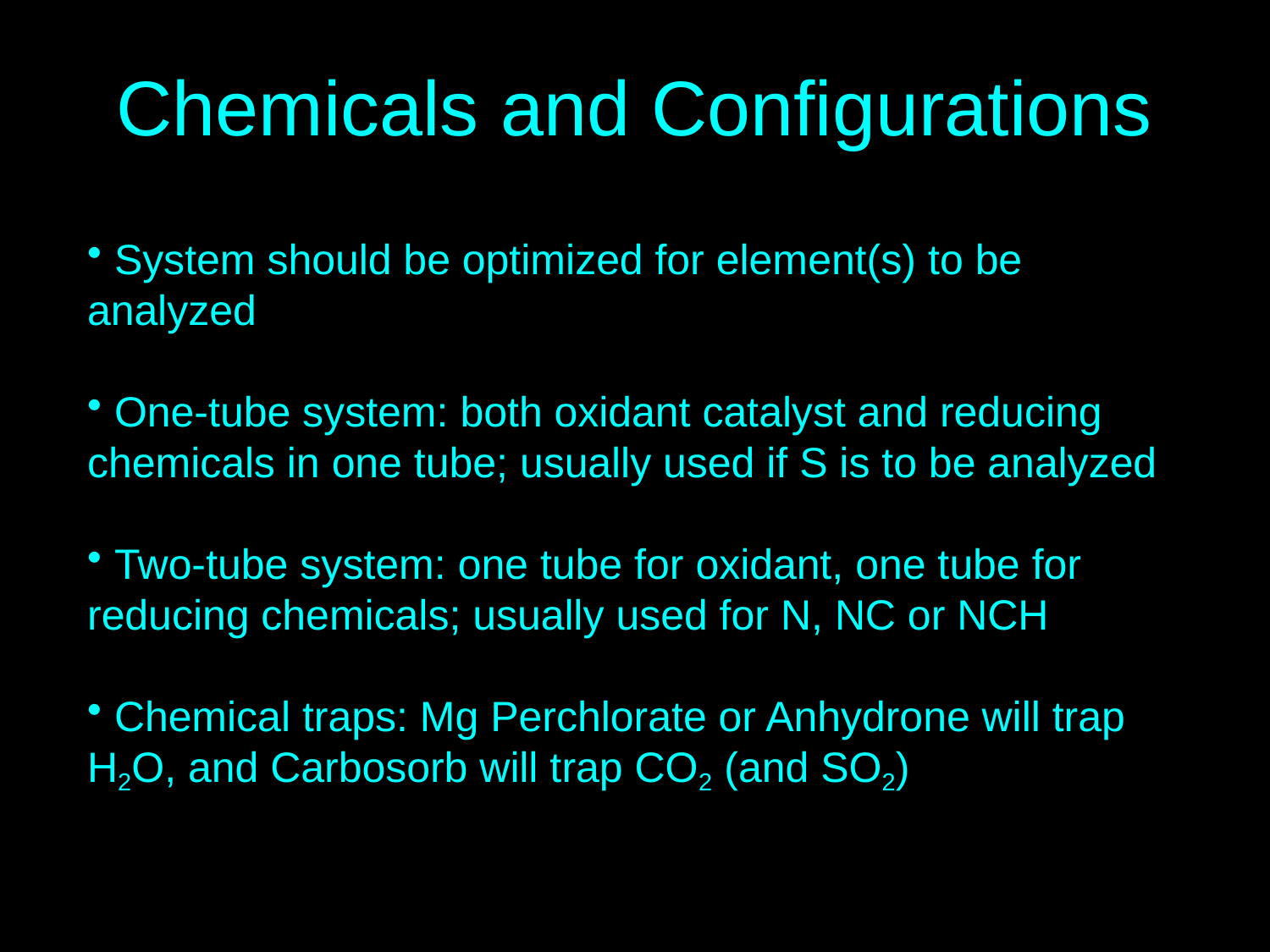

# Chemicals and Configurations
 System should be optimized for element(s) to be analyzed

 One-tube system: both oxidant catalyst and reducing chemicals in one tube; usually used if S is to be analyzed

 Two-tube system: one tube for oxidant, one tube for reducing chemicals; usually used for N, NC or NCH

 Chemical traps: Mg Perchlorate or Anhydrone will trap H2O, and Carbosorb will trap CO2 (and SO2)